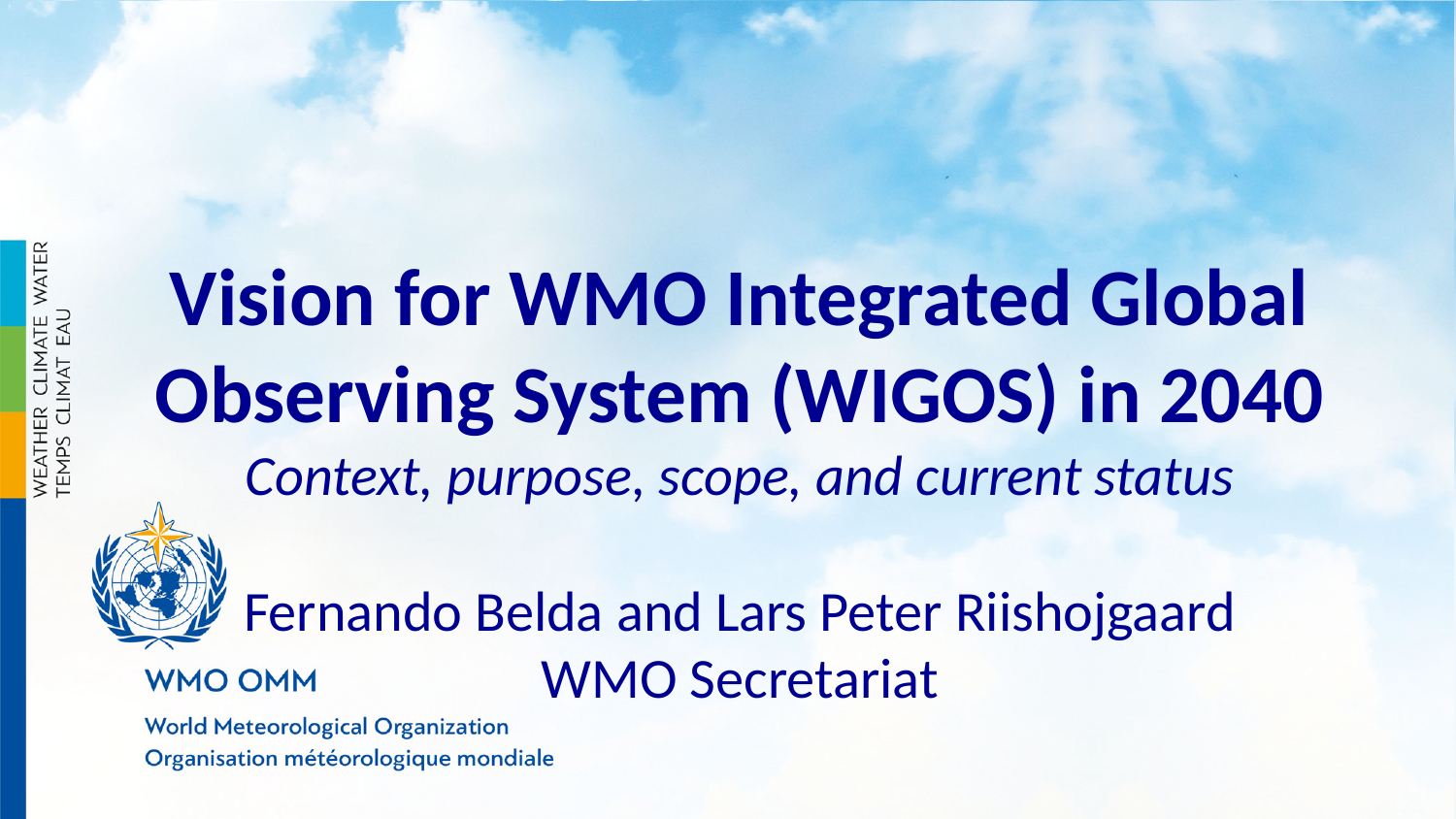

Vision for WMO Integrated Global Observing System (WIGOS) in 2040
Context, purpose, scope, and current status

Fernando Belda and Lars Peter Riishojgaard
WMO Secretariat